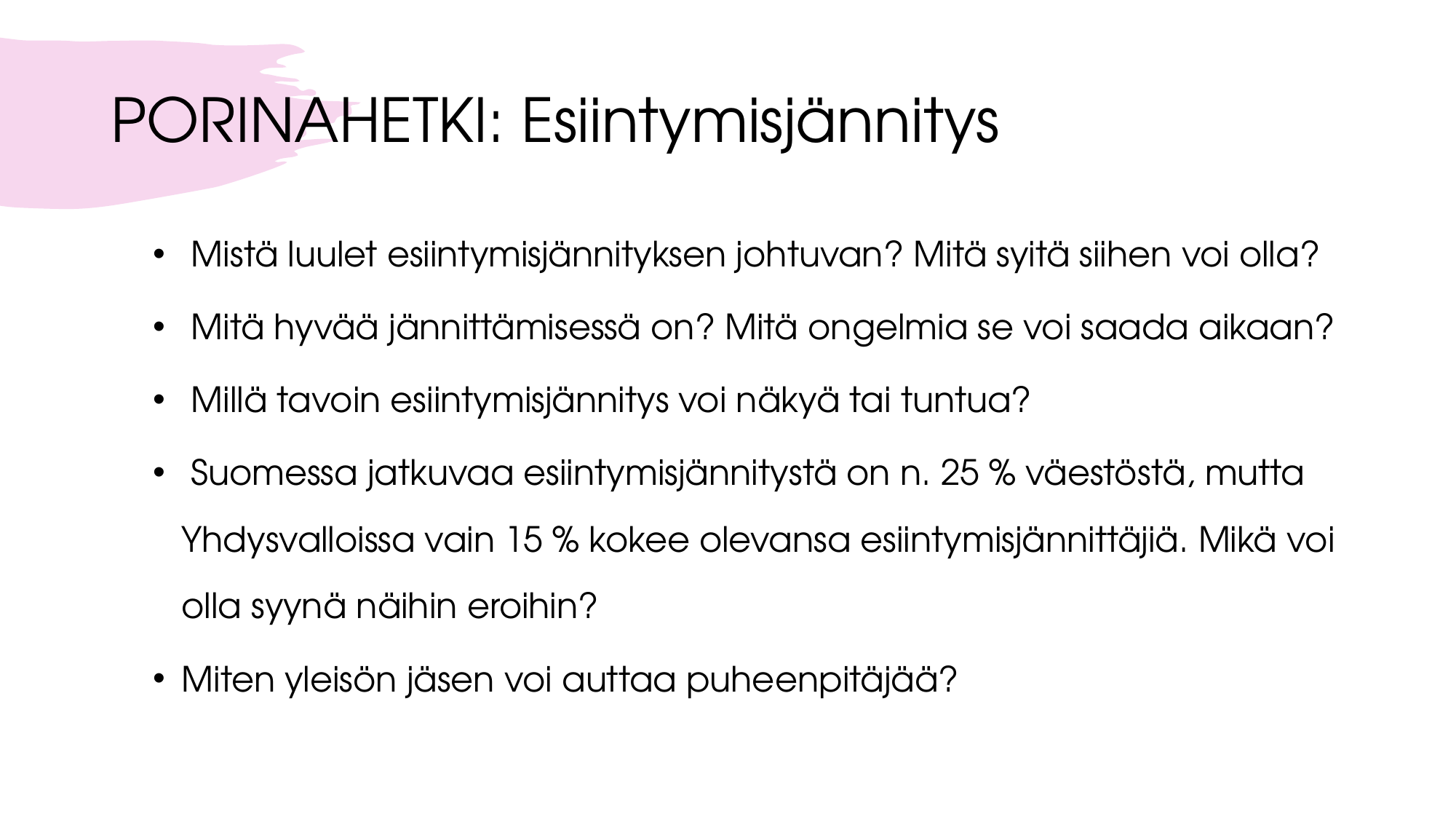

# PORINAHETKI: Esiintymisjännitys
 Mistä luulet esiintymisjännityksen johtuvan? Mitä syitä siihen voi olla?
 Mitä hyvää jännittämisessä on? Mitä ongelmia se voi saada aikaan?
 Millä tavoin esiintymisjännitys voi näkyä tai tuntua?
 Suomessa jatkuvaa esiintymisjännitystä on n. 25 % väestöstä, mutta Yhdysvalloissa vain 15 % kokee olevansa esiintymisjännittäjiä. Mikä voi olla syynä näihin eroihin?
Miten yleisön jäsen voi auttaa puheenpitäjää?